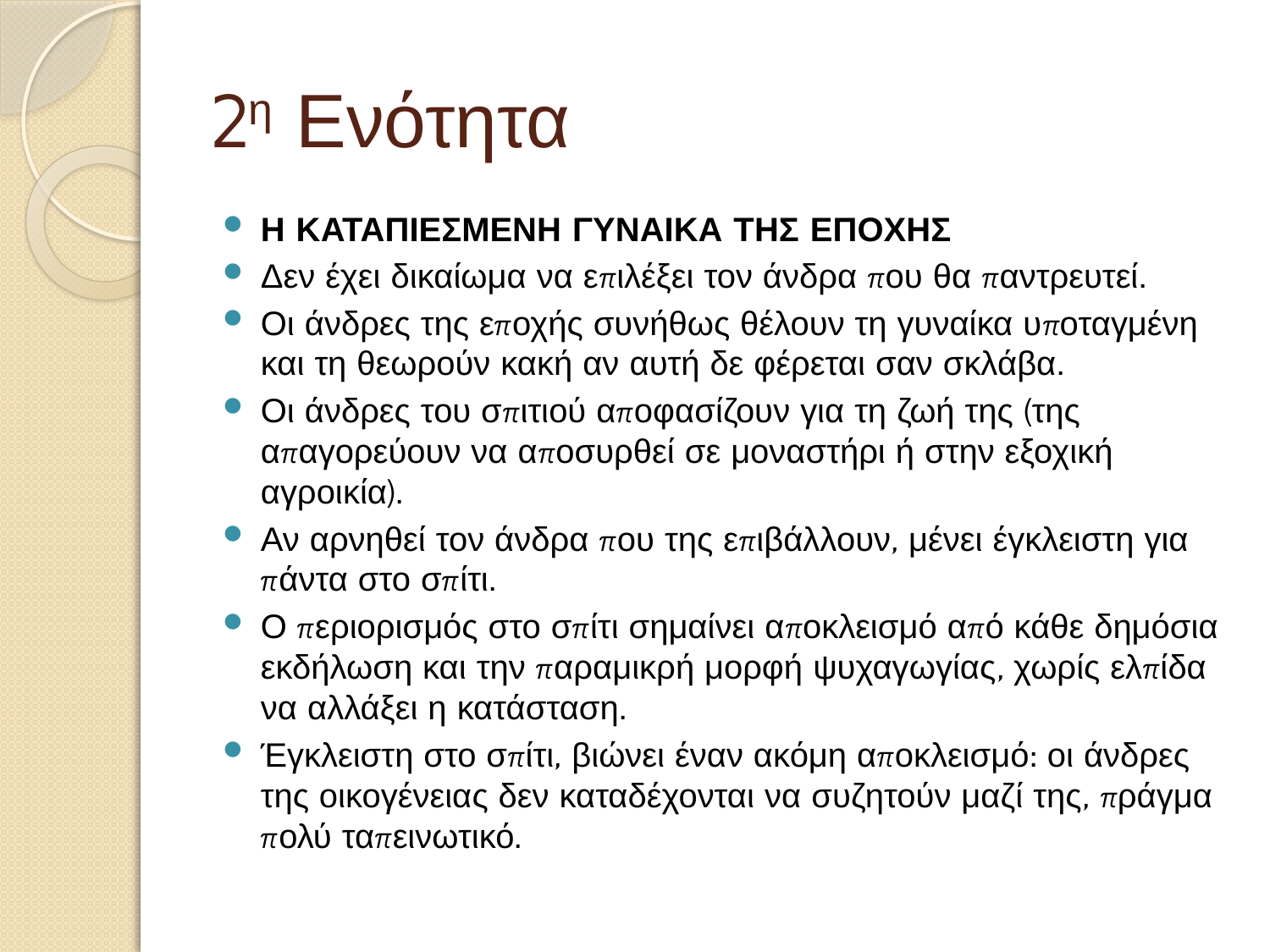

# 2η Ενότητα
Η ΚΑΤΑΠΙΕΣΜΕΝΗ ΓΥΝΑΙΚΑ ΤΗΣ ΕΠΟΧΗΣ
Δεν έχει δικαίωμα να επιλέξει τον άνδρα που θα παντρευτεί.
Οι άνδρες της εποχής συνήθως θέλουν τη γυναίκα υποταγμένη και τη θεωρούν κακή αν αυτή δε φέρεται σαν σκλάβα.
Οι άνδρες του σπιτιού αποφασίζουν για τη ζωή της (της απαγορεύουν να αποσυρθεί σε μοναστήρι ή στην εξοχική αγροικία).
Αν αρνηθεί τον άνδρα που της επιβάλλουν, μένει έγκλειστη για πάντα στο σπίτι.
Ο περιορισμός στο σπίτι σημαίνει αποκλεισμό από κάθε δημόσια εκδήλωση και την παραμικρή μορφή ψυχαγωγίας, χωρίς ελπίδα να αλλάξει η κατάσταση.
Έγκλειστη στο σπίτι, βιώνει έναν ακόμη αποκλεισμό: οι άνδρες της οικογένειας δεν καταδέχονται να συζητούν μαζί της, πράγμα πολύ ταπεινωτικό.